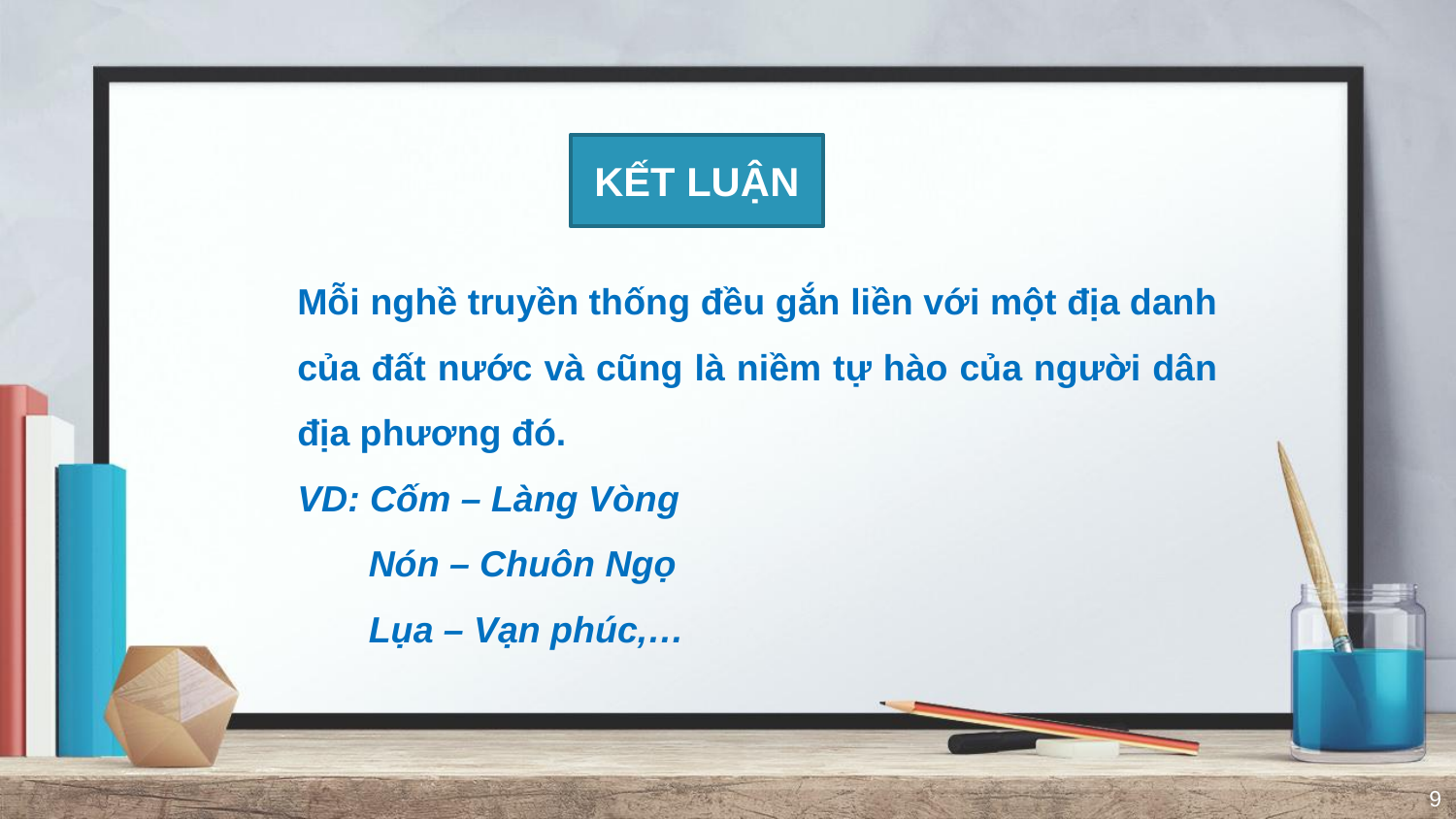

KẾT LUẬN
Mỗi nghề truyền thống đều gắn liền với một địa danh của đất nước và cũng là niềm tự hào của người dân địa phương đó.
VD: Cốm – Làng Vòng
       Nón – Chuôn Ngọ
       Lụa – Vạn phúc,…
9